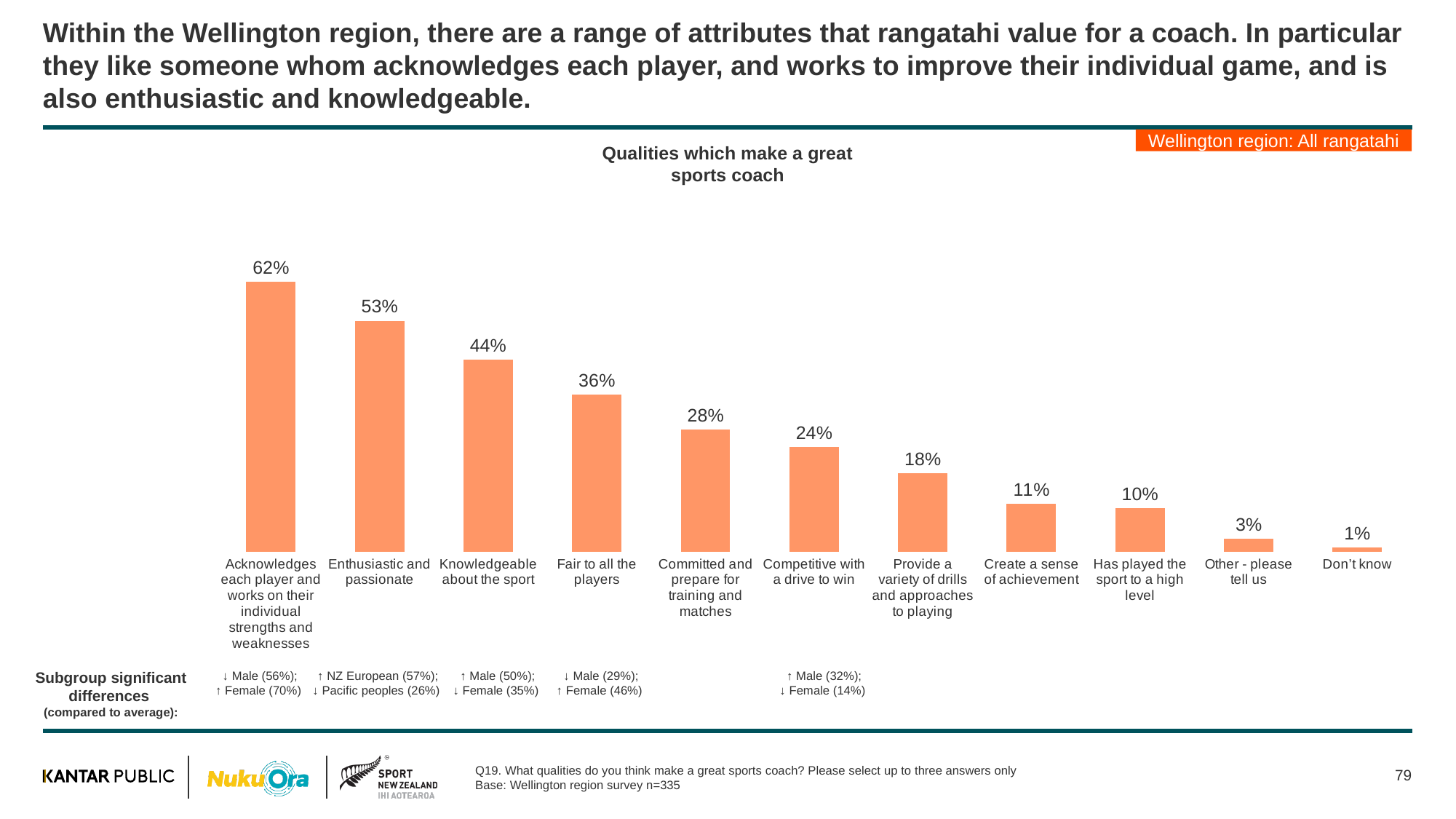

# Within the Wellington region, there are a range of attributes that rangatahi value for a coach. In particular they like someone whom acknowledges each player, and works to improve their individual game, and is also enthusiastic and knowledgeable.
Wellington region: All rangatahi
Qualities which make a great sports coach

### Chart

| Category | Series 1 |
|---|---|
| Acknowledges each player and works on their individual strengths and weaknesses | 0.62 |
| Enthusiastic and passionate | 0.53 |
| Knowledgeable about the sport | 0.44 |
| Fair to all the players | 0.36 |
| Committed and prepare for training and matches | 0.28 |
| Competitive with a drive to win | 0.24 |
| Provide a variety of drills and approaches to playing | 0.18 |
| Create a sense of achievement | 0.11 |
| Has played the sport to a high level | 0.1 |
| Other - please tell us | 0.03 |
| Don’t know | 0.01 |
Subgroup significant differences
(compared to average):
↓ Male (56%);
↑ Female (70%)
↑ NZ European (57%);
↓ Pacific peoples (26%)
↑ Male (50%);
↓ Female (35%)
↓ Male (29%);
↑ Female (46%)
↑ Male (32%);
↓ Female (14%)
79
Q19. What qualities do you think make a great sports coach? Please select up to three answers only
Base: Wellington region survey n=335